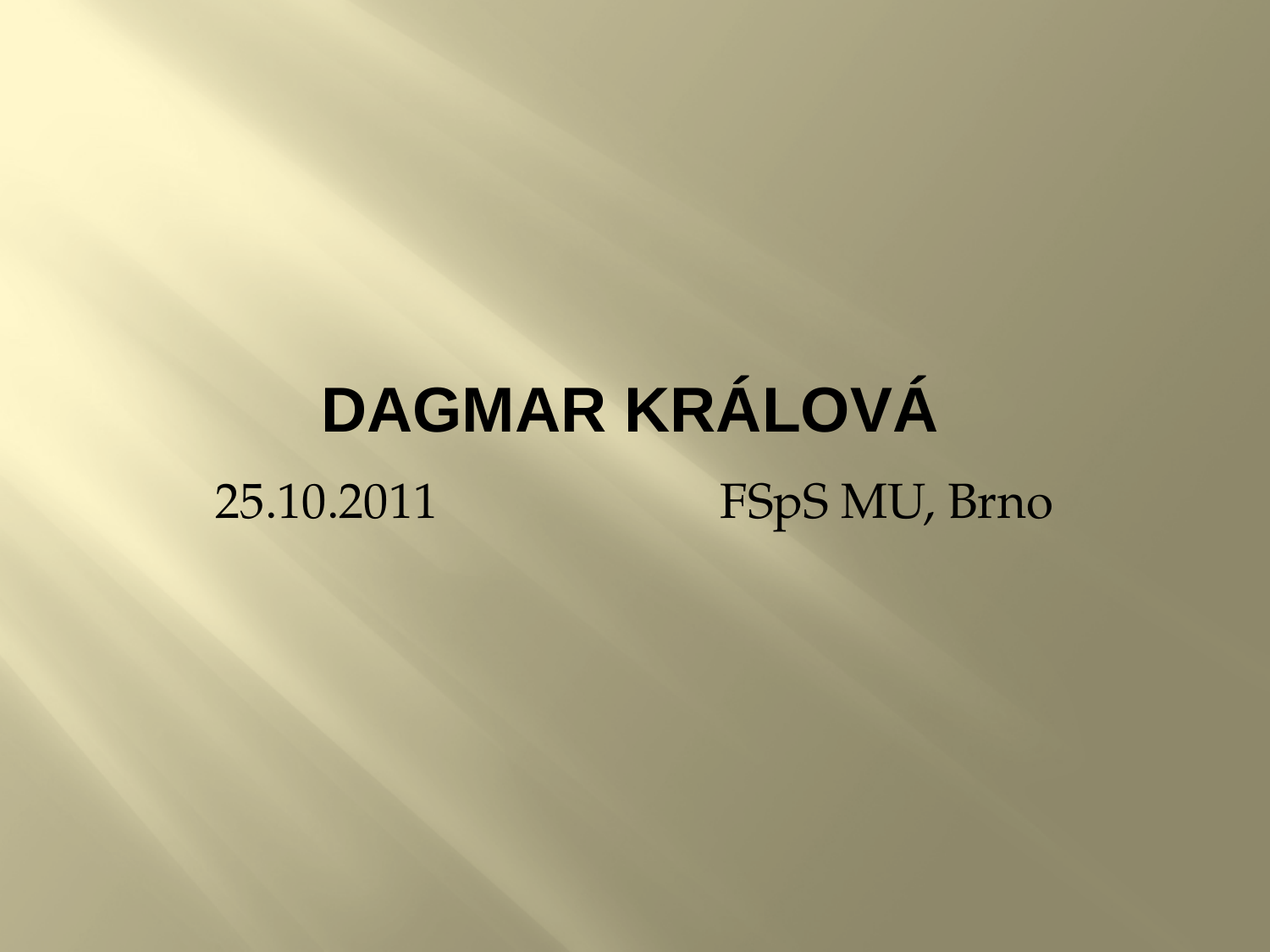

# Dagmar Králová
25.10.2011                       FSpS MU, Brno